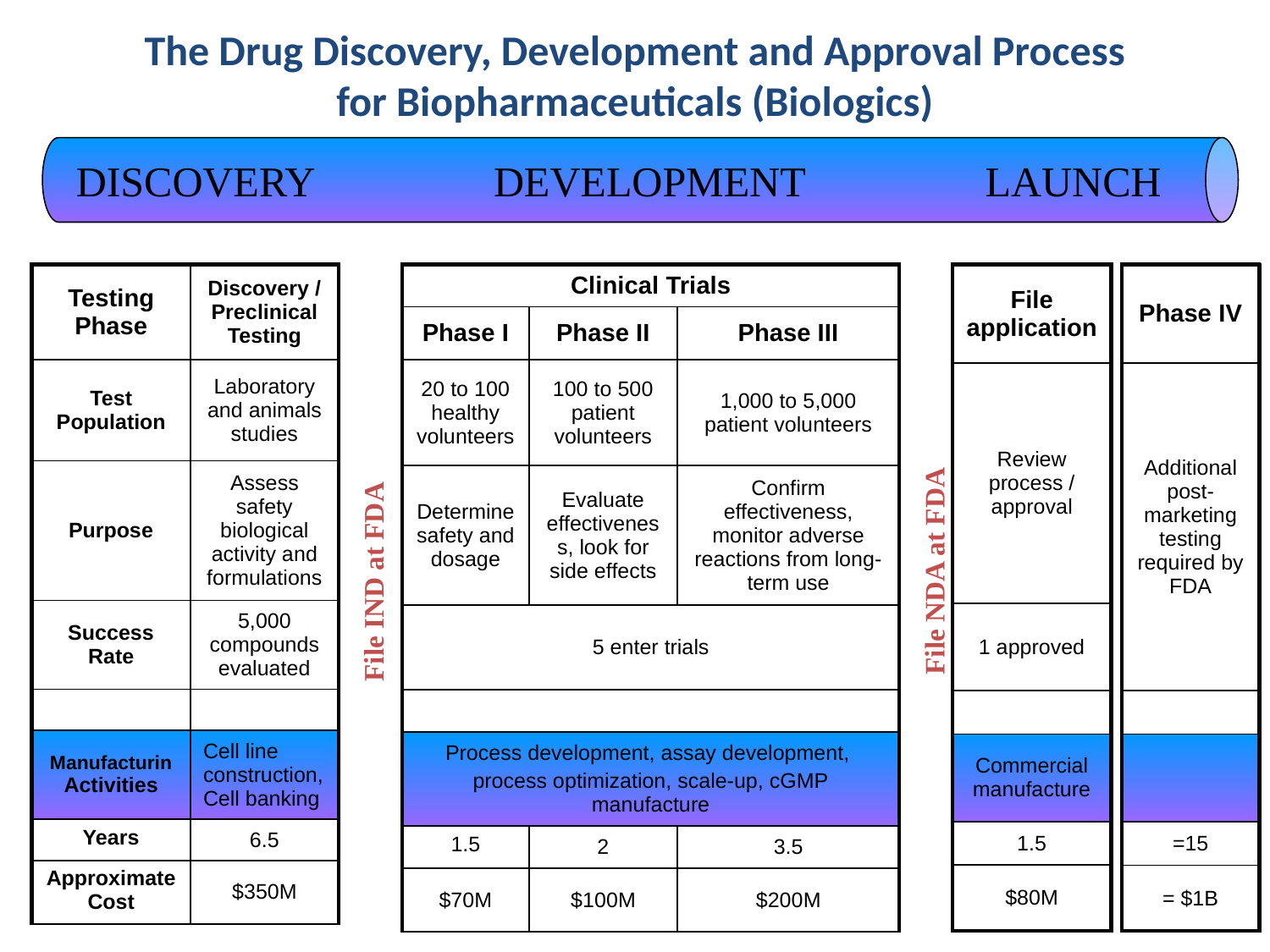

The Drug Discovery, Development and Approval Process
for Biopharmaceuticals (Biologics)
DISCOVERY                 DEVELOPMENT                 LAUNCH
| Testing Phase | Discovery / Preclinical Testing |
| --- | --- |
| Test Population | Laboratory and animals studies |
| Purpose | Assess safety biological activity and formulations |
| Success Rate | 5,000 compounds evaluated |
|  |  |
| ManufacturinActivities | Cell line construction, Cell banking |
| Years | 6.5 |
| Approximate Cost | $350M |
| Clinical Trials |  |  |
| --- | --- | --- |
| Phase I | Phase II | Phase III |
| 20 to 100 healthy volunteers | 100 to 500 patient volunteers | 1,000 to 5,000 patient volunteers |
| Determine safety and dosage | Evaluate effectiveness, look for side effects | Confirm effectiveness, monitor adverse reactions from long-term use |
| 5 enter trials |  |  |
|  |  |  |
| Process development, assay development, process optimization, scale-up, cGMP manufacture |  |  |
| 1.5 | 2 | 3.5 |
| $70M | $100M | $200M |
| File application |
| --- |
| Review process / approval |
| 1 approved |
|  |
| Commercial manufacture |
| 1.5 |
| $80M |
| Phase IV |
| --- |
| Additional post-marketing testing required by FDA |
|  |
|  |
| =15 |
| = $1B |
File NDA at FDA
File IND at FDA